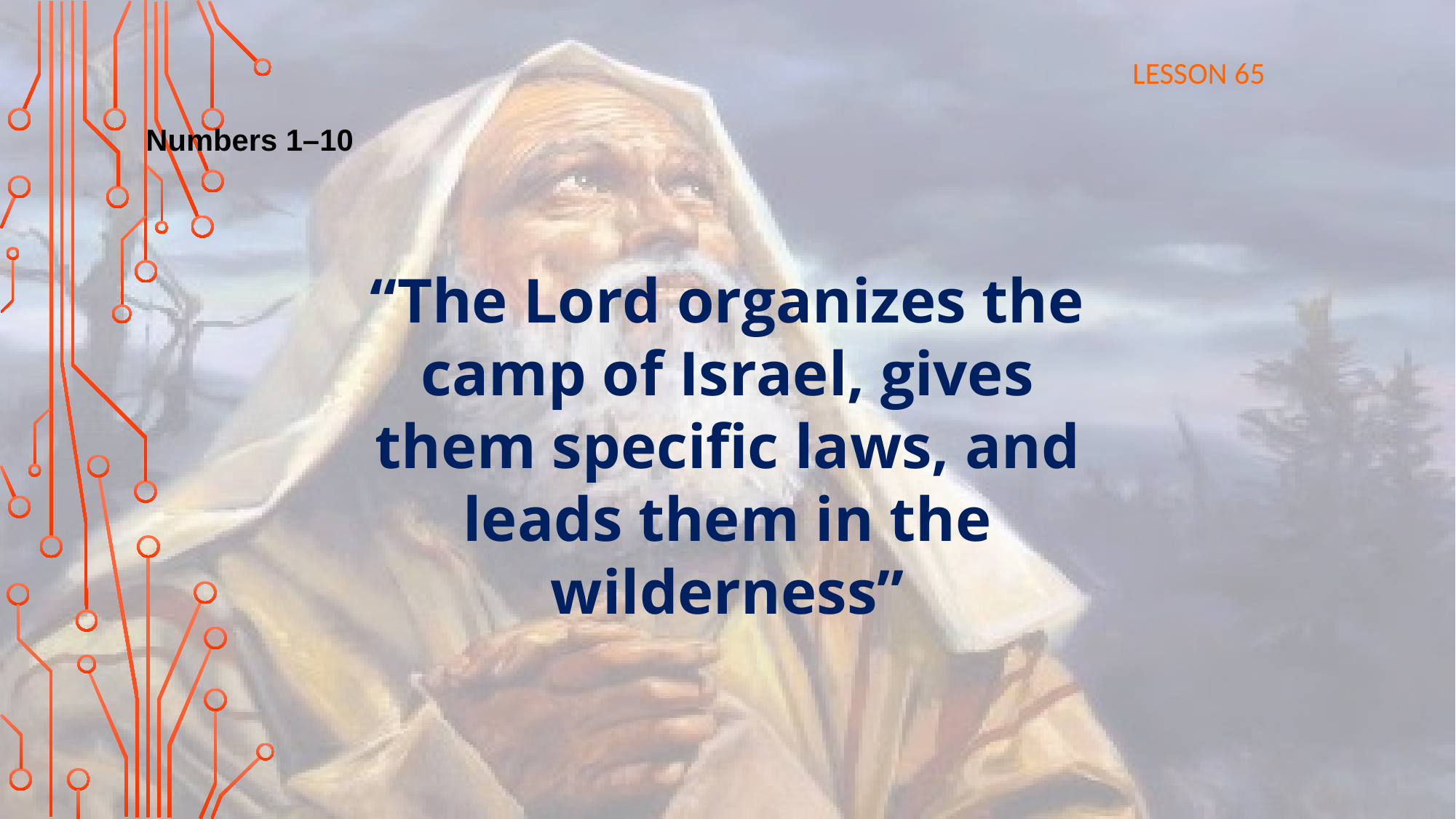

LESSON 65
Numbers 1–10
“The Lord organizes the camp of Israel, gives them specific laws, and leads them in the wilderness”